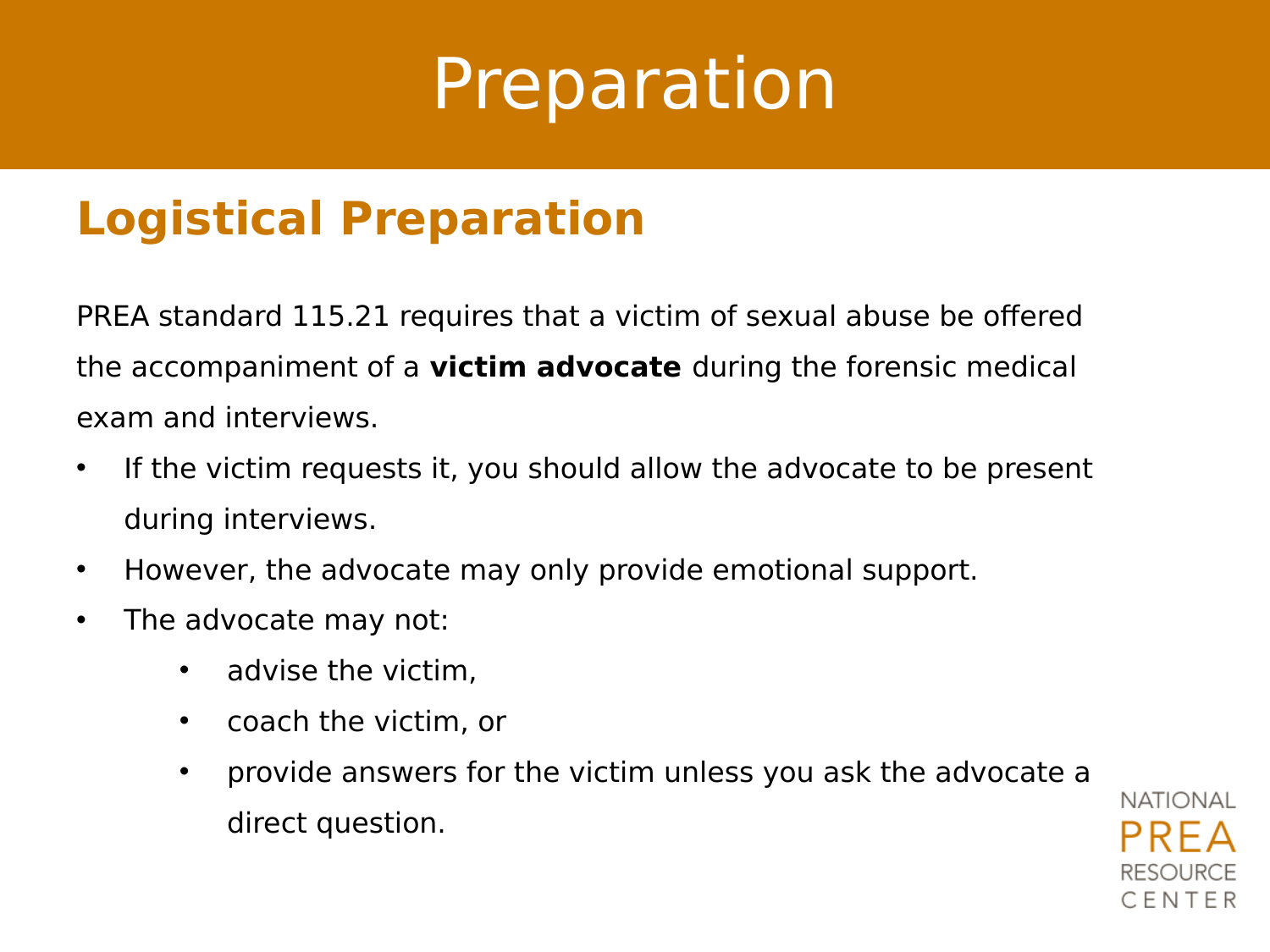

# Preparation
Logistical Preparation
PREA standard 115.21 requires that a victim of sexual abuse be offered the accompaniment of a victim advocate during the forensic medical exam and interviews.
If the victim requests it, you should allow the advocate to be present during interviews.
However, the advocate may only provide emotional support.
The advocate may not:
advise the victim,
coach the victim, or
provide answers for the victim unless you ask the advocate a direct question.